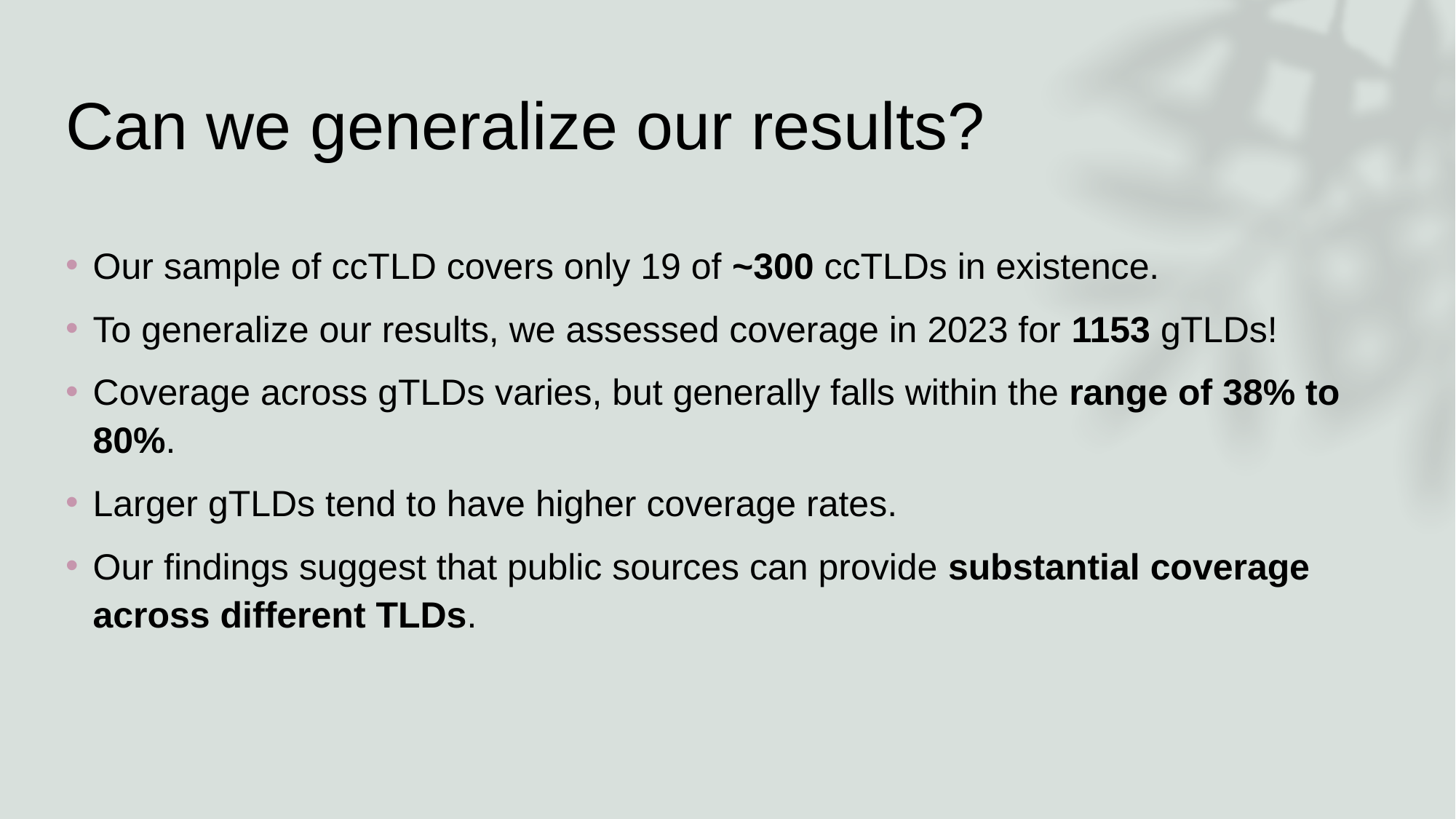

# Can we generalize our results?
Our sample of ccTLD covers only 19 of ~300 ccTLDs in existence.
To generalize our results, we assessed coverage in 2023 for 1153 gTLDs!
Coverage across gTLDs varies, but generally falls within the range of 38% to 80%.
Larger gTLDs tend to have higher coverage rates.
Our findings suggest that public sources can provide substantial coverage across different TLDs.